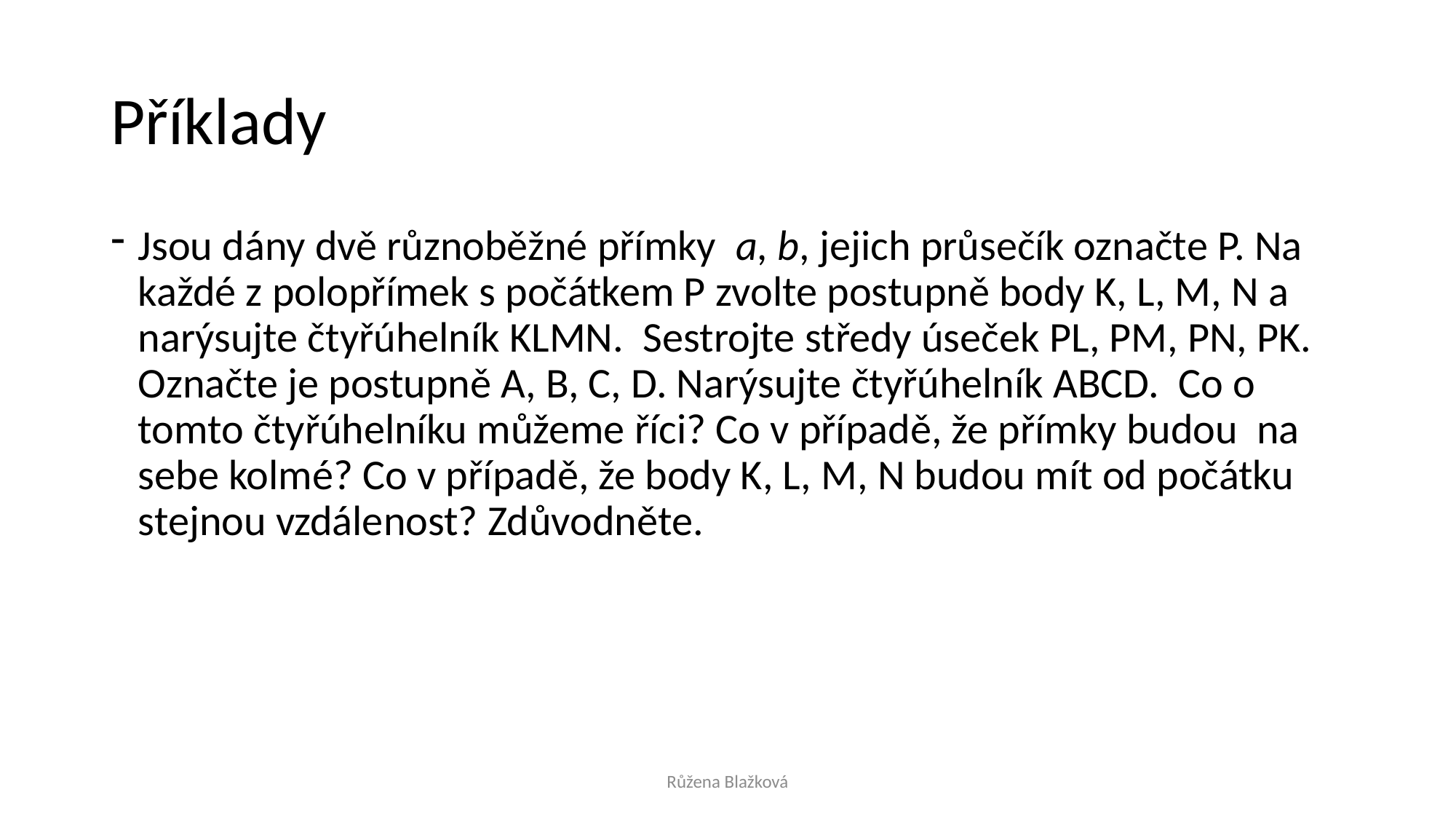

# Příklady
Jsou dány dvě různoběžné přímky  a, b, jejich průsečík označte P. Na každé z polopřímek s počátkem P zvolte postupně body K, L, M, N a narýsujte čtyřúhelník KLMN.  Sestrojte středy úseček PL, PM, PN, PK. Označte je postupně A, B, C, D. Narýsujte čtyřúhelník ABCD.  Co o tomto čtyřúhelníku můžeme říci? Co v případě, že přímky budou  na sebe kolmé? Co v případě, že body K, L, M, N budou mít od počátku stejnou vzdálenost? Zdůvodněte.

Růžena Blažková